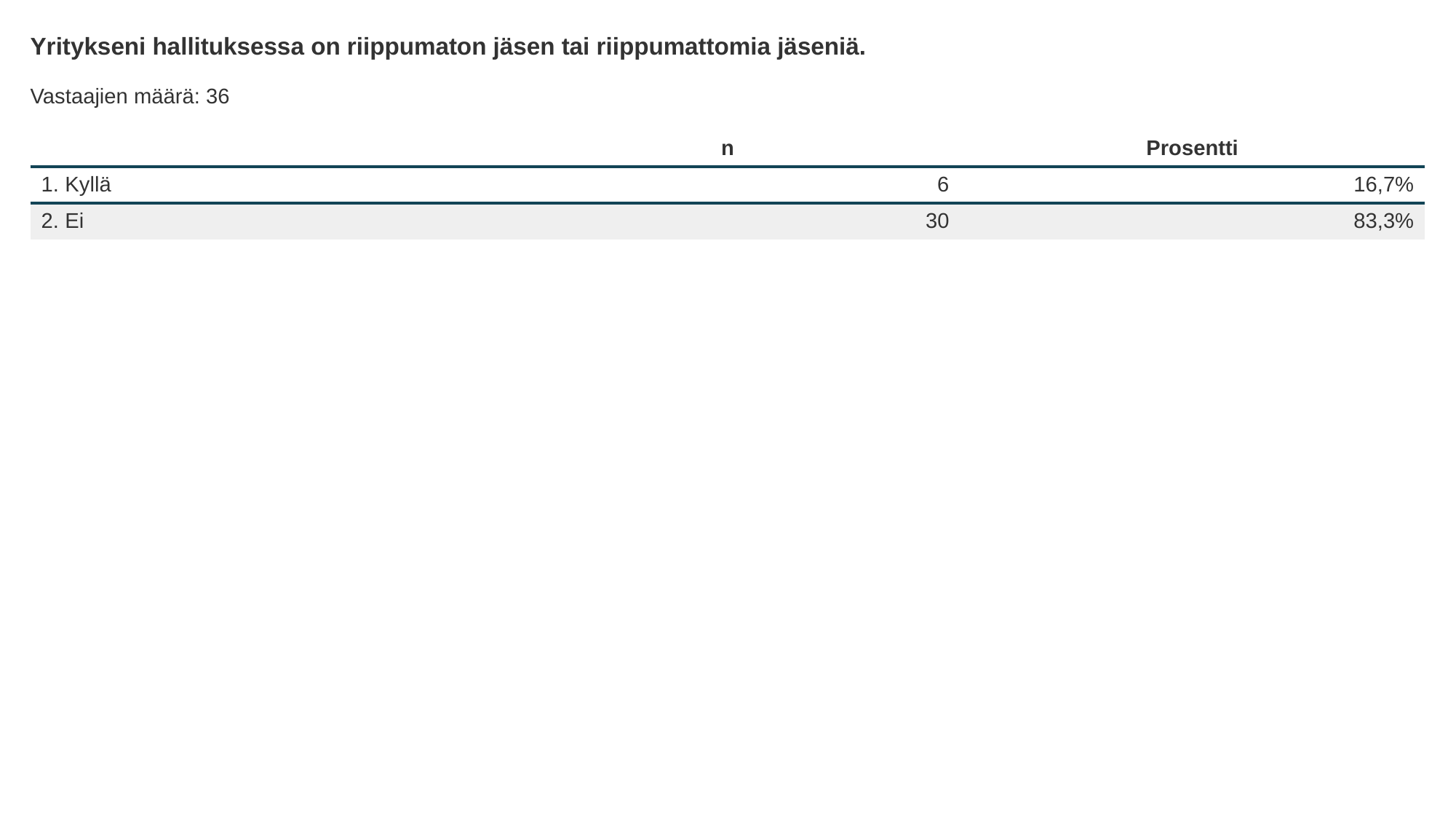

Yritykseni hallituksessa on riippumaton jäsen tai riippumattomia jäseniä.
Vastaajien määrä: 36
|  | n | Prosentti |
| --- | --- | --- |
| 1. Kyllä | 6 | 16,7% |
| 2. Ei | 30 | 83,3% |